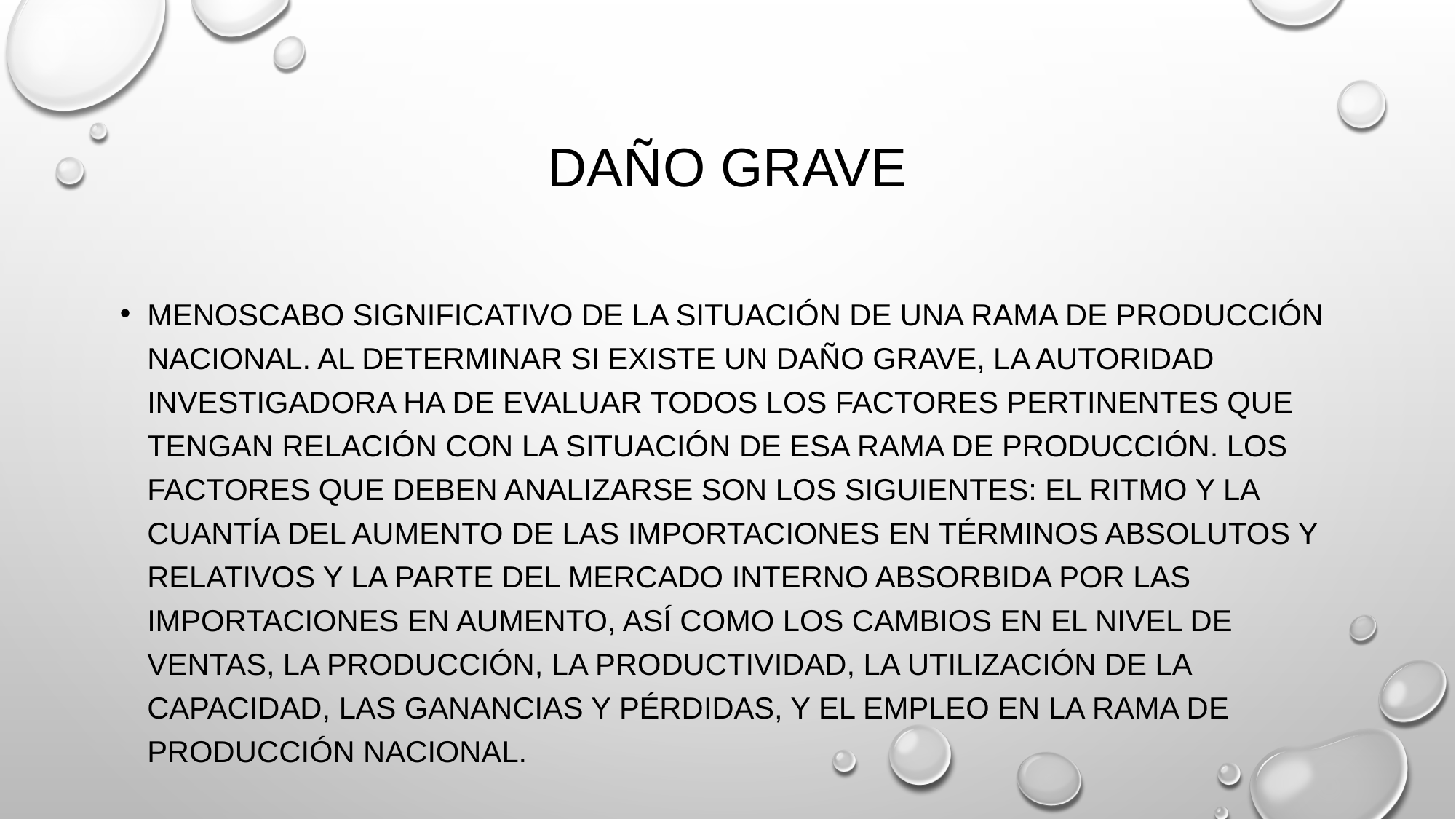

# Daño Grave
menoscabo significativo de la situación de una rama de producción nacional. Al determinar si existe un daño grave, la autoridad investigadora ha de evaluar todos los factores pertinentes que tengan relación con la situación de esa rama de producción. Los factores que deben analizarse son los siguientes: el ritmo y la cuantía del aumento de las importaciones en términos absolutos y relativos y la parte del mercado interno absorbida por las importaciones en aumento, así como los cambios en el nivel de ventas, la producción, la productividad, la utilización de la capacidad, las ganancias y pérdidas, y el empleo en la rama de producción nacional.